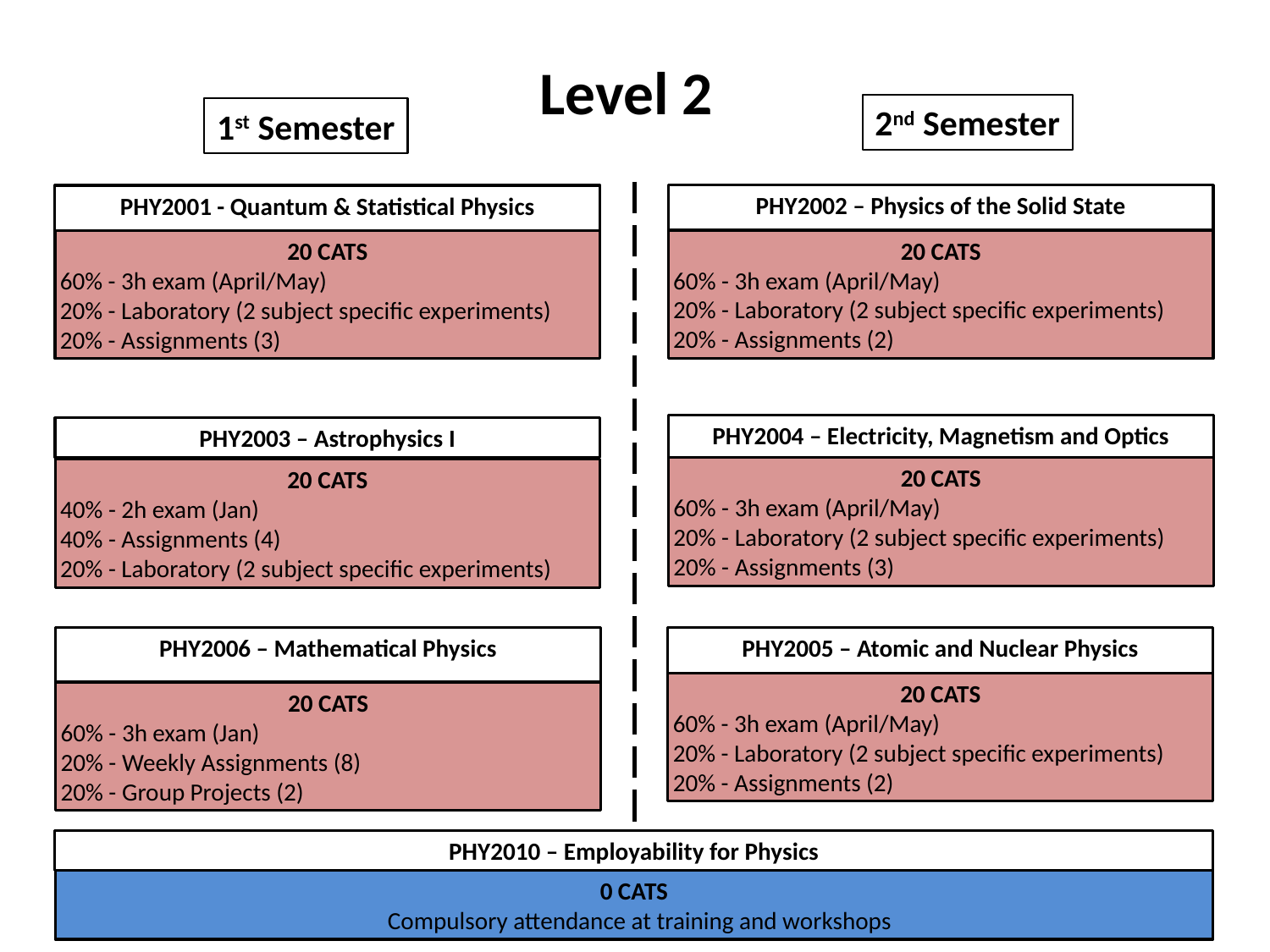

Level 2
2nd Semester
1st Semester
PHY2002 – Physics of the Solid State

20 CATS
60% - 3h exam (April/May)
20% - Laboratory (2 subject specific experiments)
20% - Assignments (2)
PHY2001 - Quantum & Statistical Physics

20 CATS
60% - 3h exam (April/May)
20% - Laboratory (2 subject specific experiments)
20% - Assignments (3)
PHY2004 – Electricity, Magnetism and Optics

20 CATS
60% - 3h exam (April/May)
20% - Laboratory (2 subject specific experiments)
20% - Assignments (3)
PHY2003 – Astrophysics I
20 CATS
40% - 2h exam (Jan)
40% - Assignments (4)
20% - Laboratory (2 subject specific experiments)
PHY2005 – Atomic and Nuclear Physics

20 CATS
60% - 3h exam (April/May)
20% - Laboratory (2 subject specific experiments)
20% - Assignments (2)
PHY2006 – Mathematical Physics

20 CATS
60% - 3h exam (Jan)
20% - Weekly Assignments (8)
20% - Group Projects (2)
PHY2010 – Employability for Physics
0 CATS
  Compulsory attendance at training and workshops